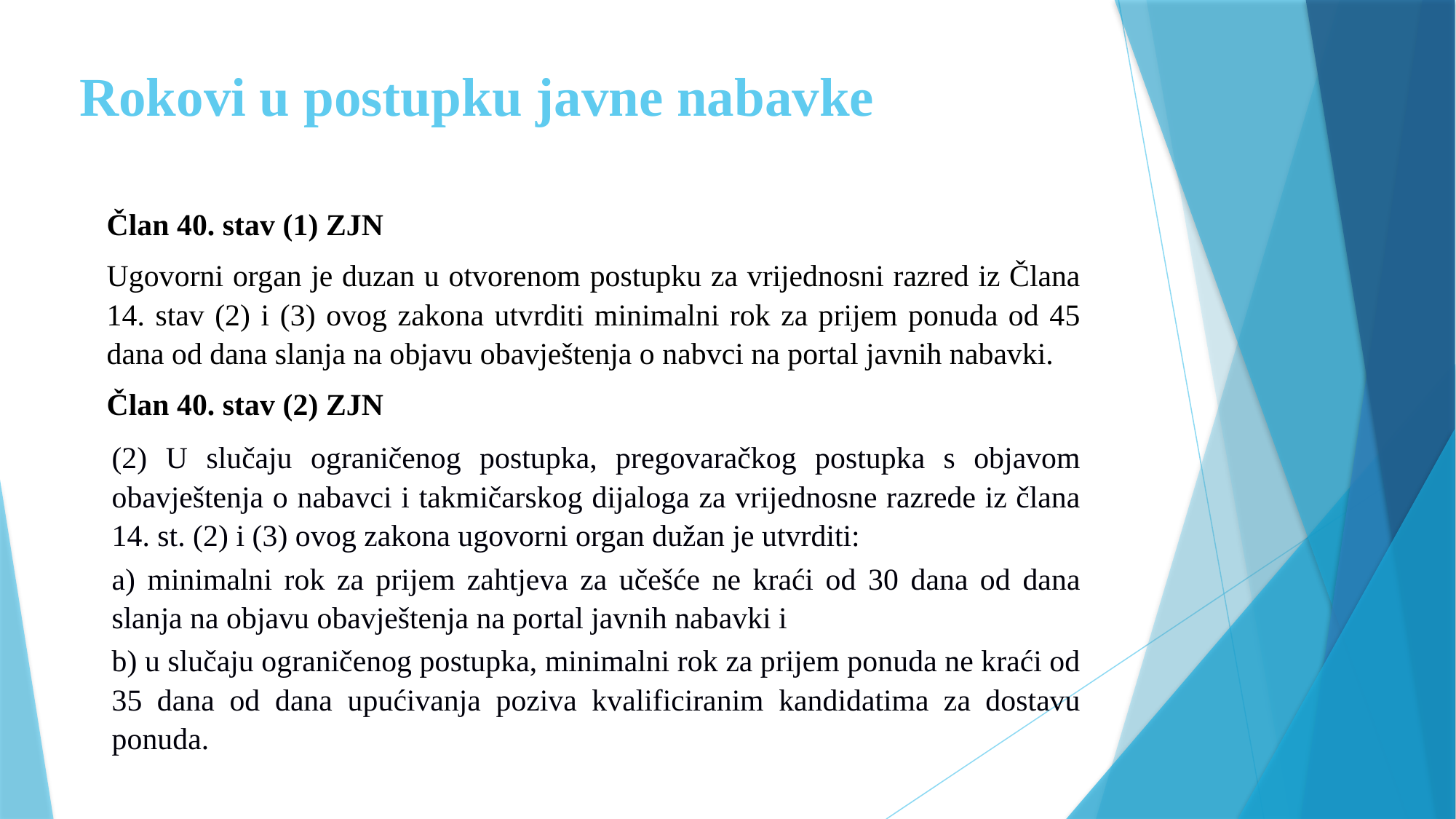

Rokovi u postupku javne nabavke
Član 40. stav (1) ZJN
Ugovorni organ je duzan u otvorenom postupku za vrijednosni razred iz Člana 14. stav (2) i (3) ovog zakona utvrditi minimalni rok za prijem ponuda od 45 dana od dana slanja na objavu obavještenja o nabvci na portal javnih nabavki.
Član 40. stav (2) ZJN
(2) U slučaju ograničenog postupka, pregovaračkog postupka s objavom obavještenja o nabavci i takmičarskog dijaloga za vrijednosne razrede iz člana 14. st. (2) i (3) ovog zakona ugovorni organ dužan je utvrditi:
a) minimalni rok za prijem zahtjeva za učešće ne kraći od 30 dana od dana slanja na objavu obavještenja na portal javnih nabavki i
b) u slučaju ograničenog postupka, minimalni rok za prijem ponuda ne kraći od 35 dana od dana upućivanja poziva kvalificiranim kandidatima za dostavu ponuda.